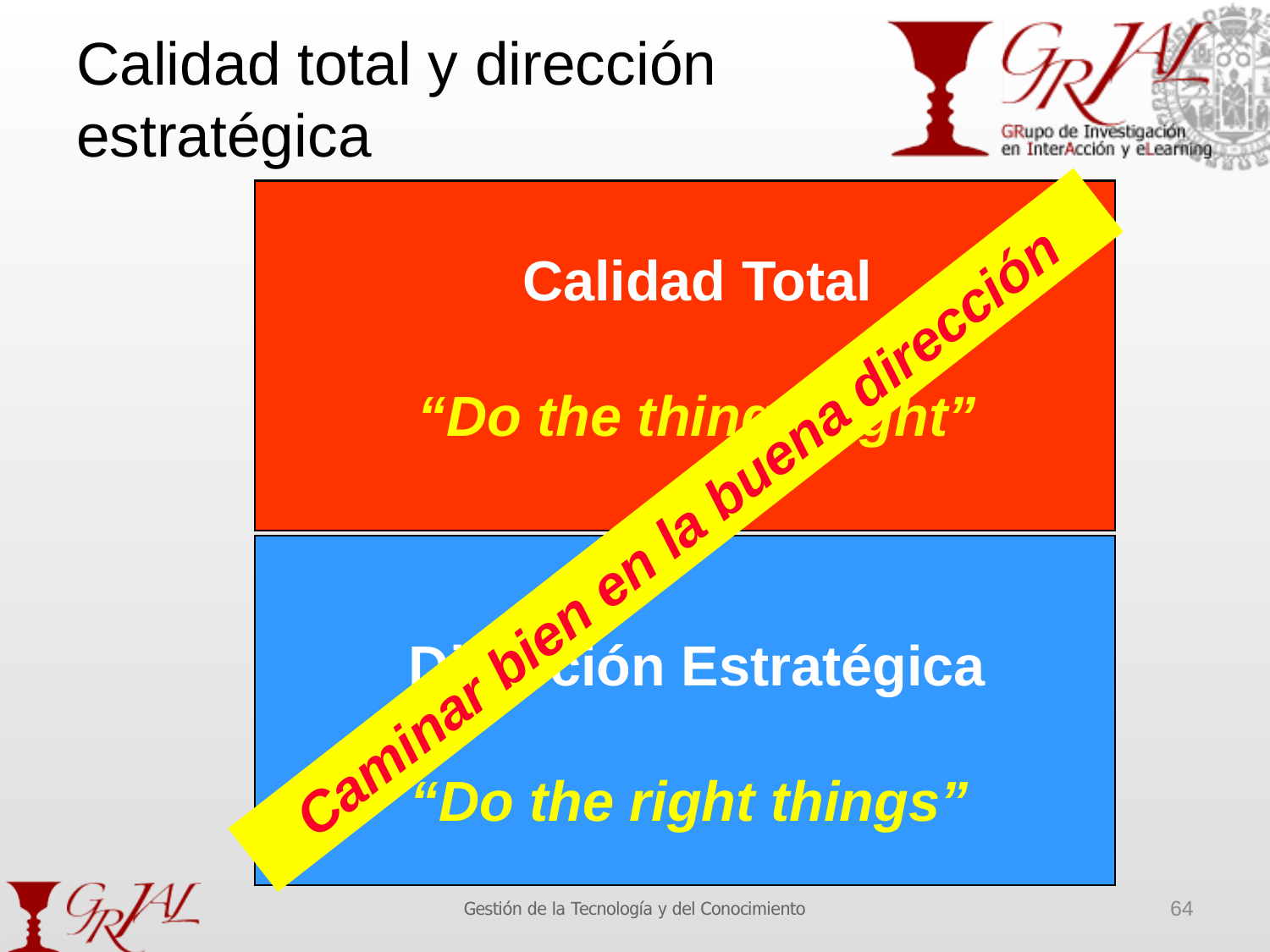

# Calidad total y dirección estratégica

Calidad Total

“Do the things right”

Caminar bien en la buena dirección

Dirección Estratégica

“Do the right things”

Gestión de la Tecnología y del Conocimiento
64